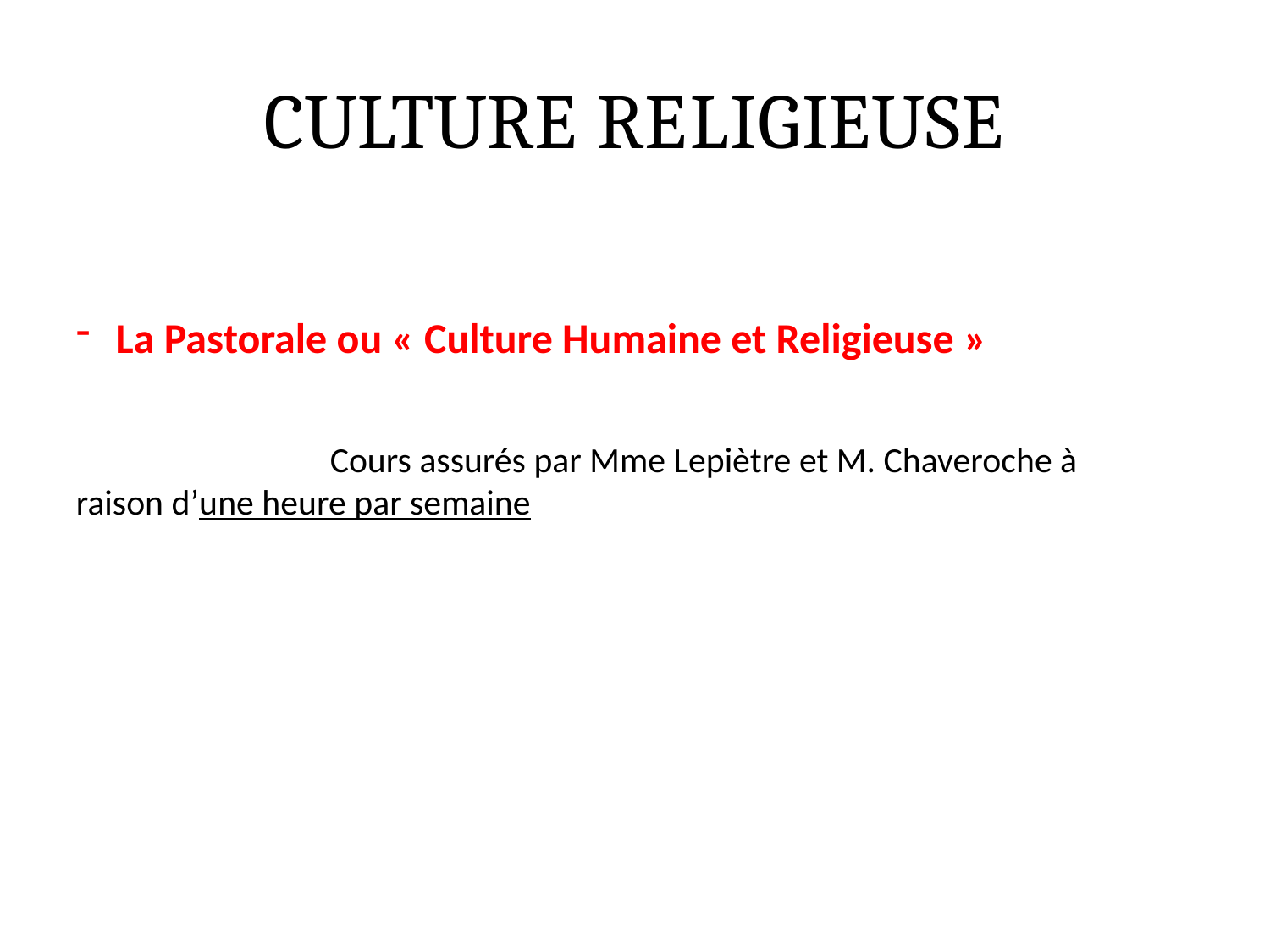

# CULTURE RELIGIEUSE
La Pastorale ou « Culture Humaine et Religieuse »

		Cours assurés par Mme Lepiètre et M. Chaveroche à raison d’une heure par semaine